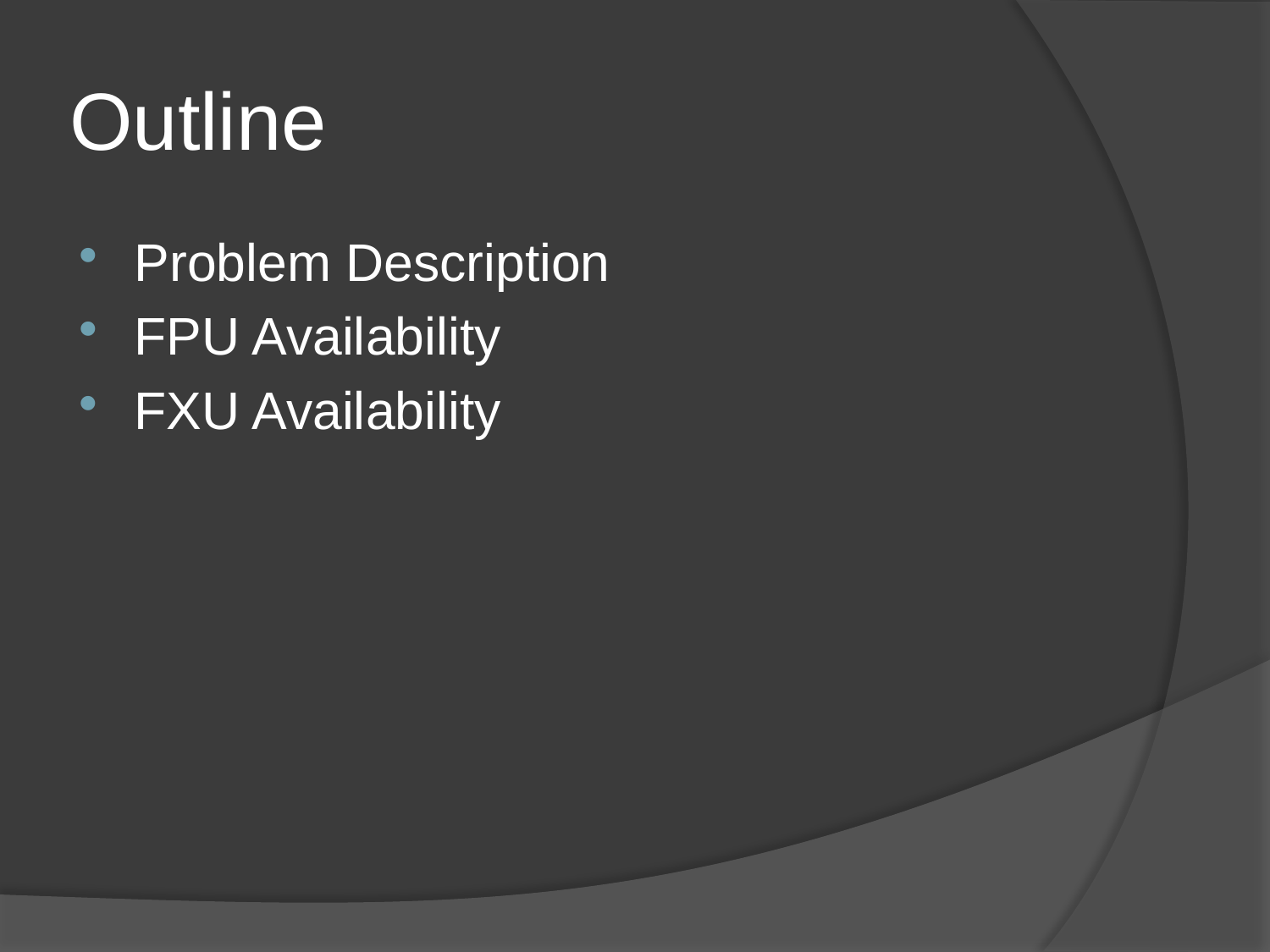

# Outline
Problem Description
FPU Availability
FXU Availability